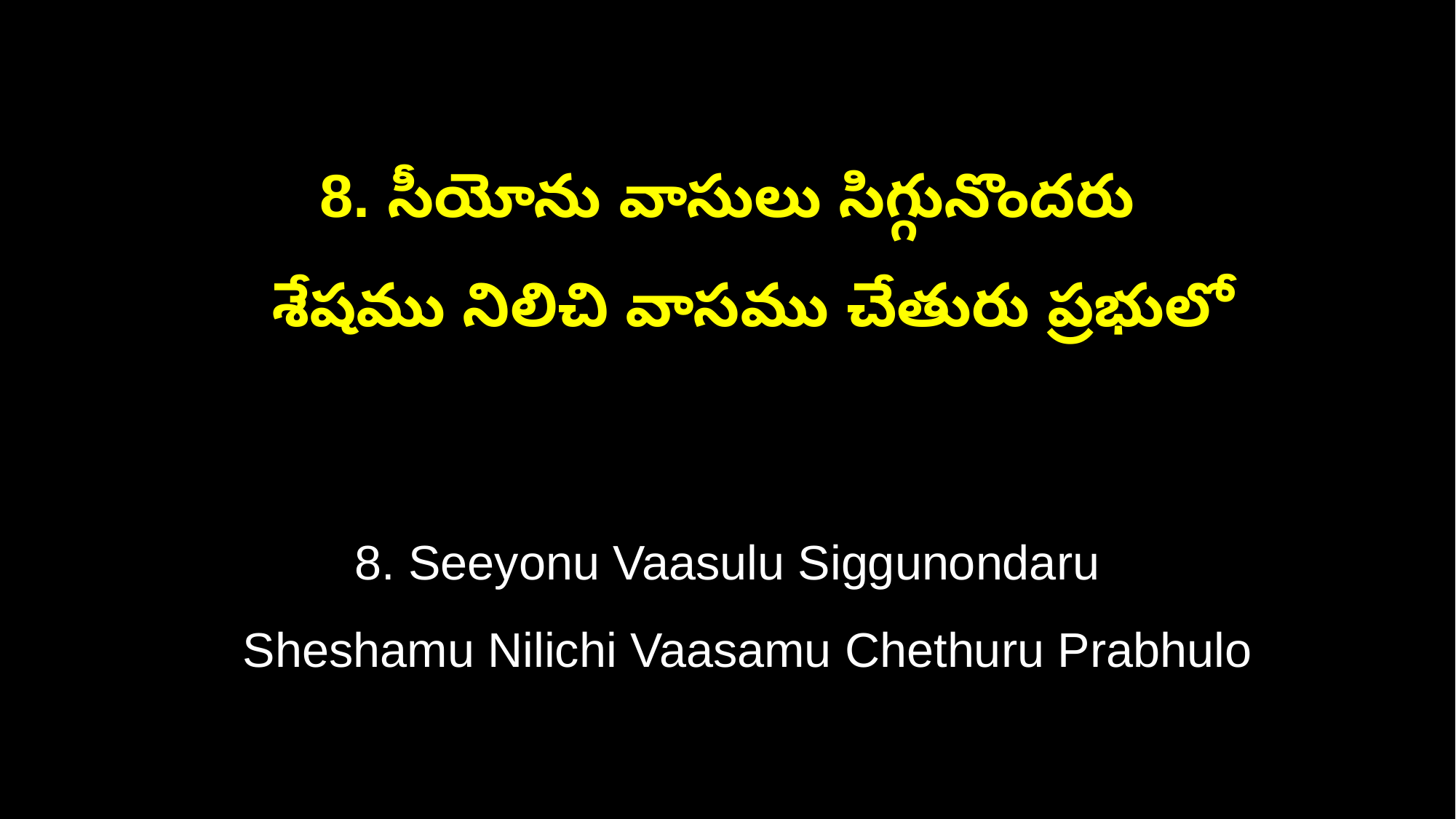

8. సీయోను వాసులు సిగ్గునొందరు
   శేషము నిలిచి వాసము చేతురు ప్రభులో
8. Seeyonu Vaasulu Siggunondaru
   Sheshamu Nilichi Vaasamu Chethuru Prabhulo